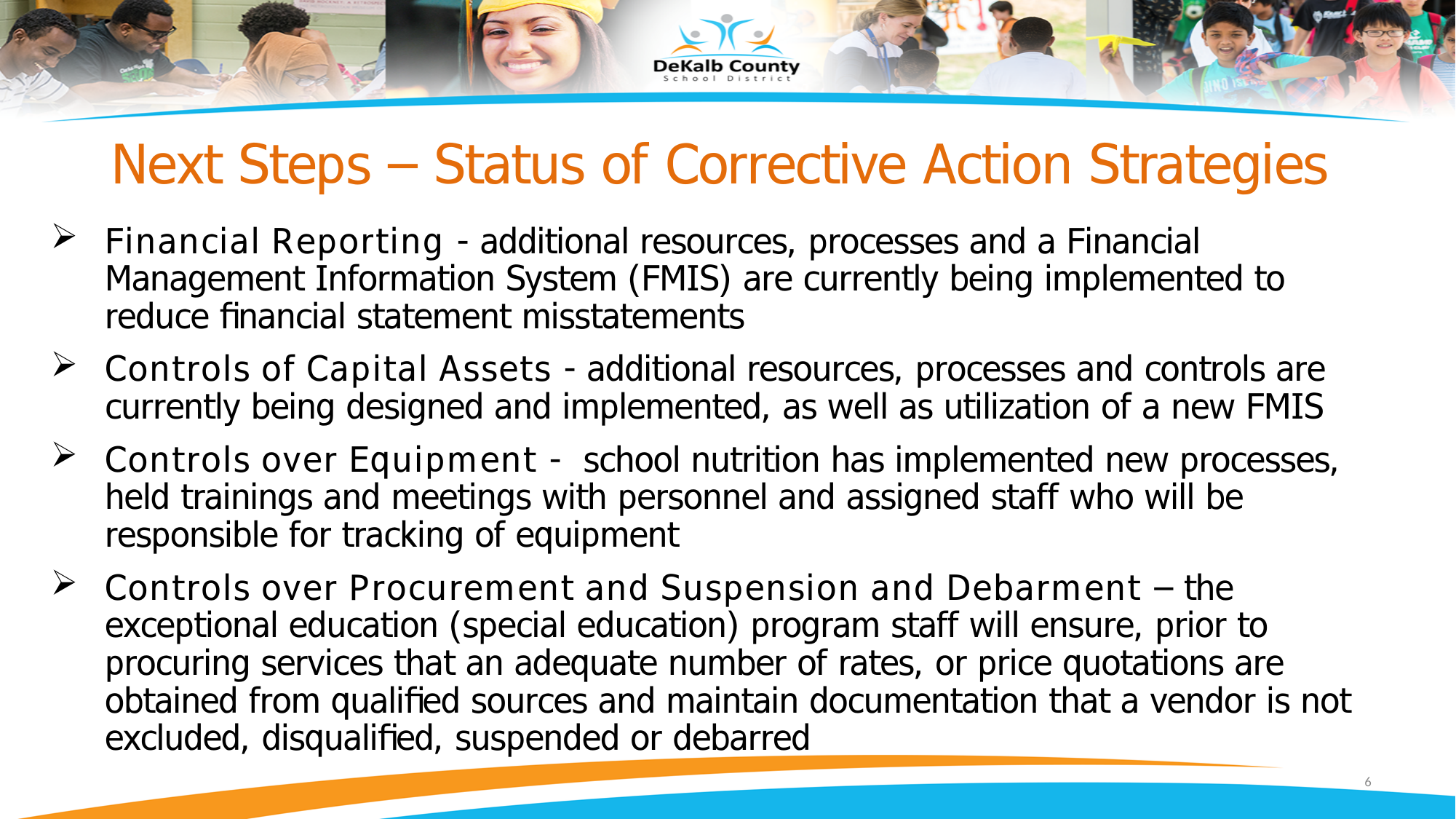

# Next Steps – Status of Corrective Action Strategies
Financial Reporting - additional resources, processes and a Financial Management Information System (FMIS) are currently being implemented to reduce financial statement misstatements
Controls of Capital Assets - additional resources, processes and controls are currently being designed and implemented, as well as utilization of a new FMIS
Controls over Equipment -  school nutrition has implemented new processes, held trainings and meetings with personnel and assigned staff who will be responsible for tracking of equipment
Controls over Procurement and Suspension and Debarment – the exceptional education (special education) program staff will ensure, prior to procuring services that an adequate number of rates, or price quotations are obtained from qualified sources and maintain documentation that a vendor is not excluded, disqualified, suspended or debarred

6